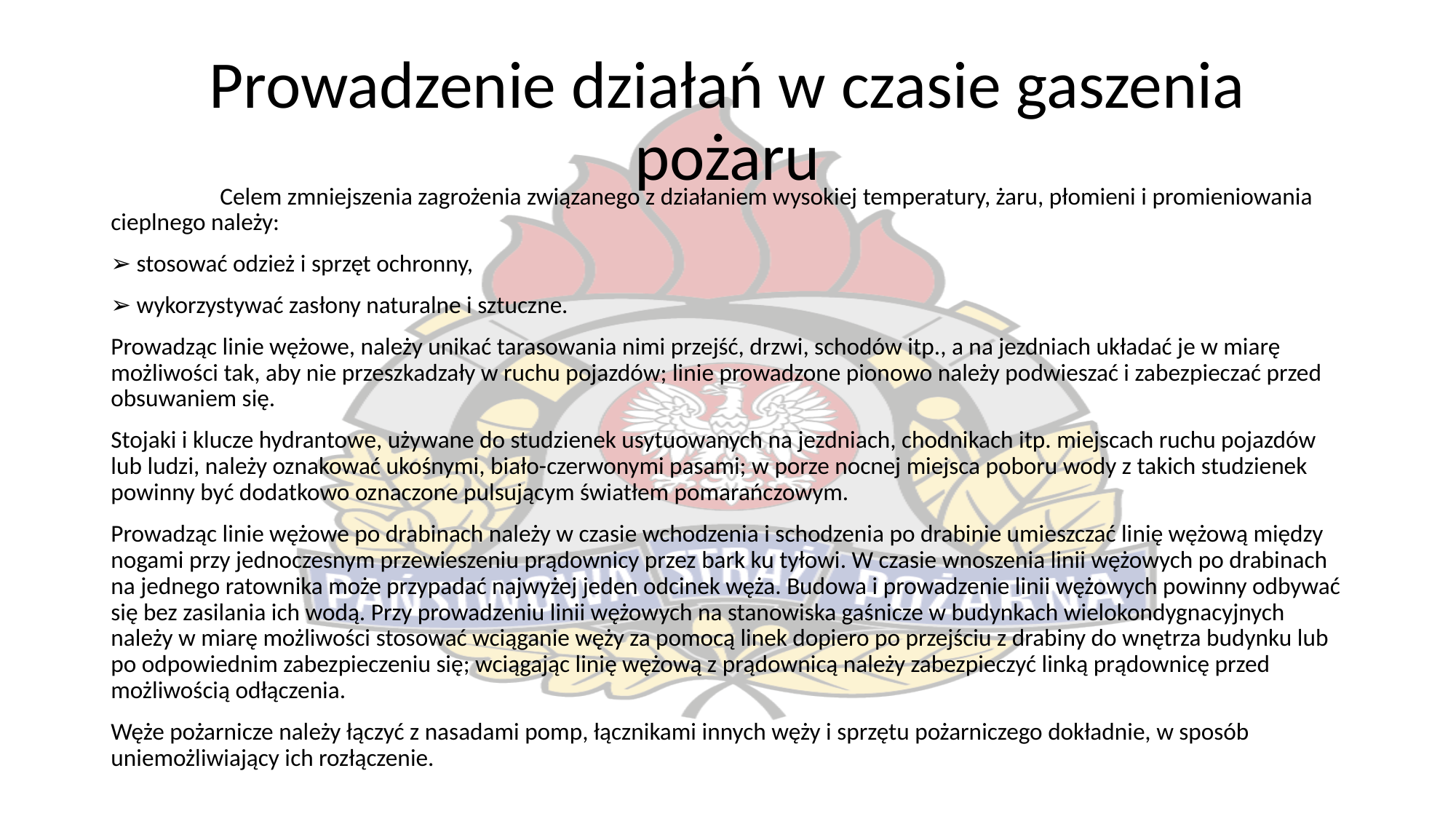

# Prowadzenie działań w czasie gaszenia pożaru
	Celem zmniejszenia zagrożenia związanego z działaniem wysokiej temperatury, żaru, płomieni i promieniowania cieplnego należy:
➢ stosować odzież i sprzęt ochronny,
➢ wykorzystywać zasłony naturalne i sztuczne.
Prowadząc linie wężowe, należy unikać tarasowania nimi przejść, drzwi, schodów itp., a na jezdniach układać je w miarę możliwości tak, aby nie przeszkadzały w ruchu pojazdów; linie prowadzone pionowo należy podwieszać i zabezpieczać przed obsuwaniem się.
Stojaki i klucze hydrantowe, używane do studzienek usytuowanych na jezdniach, chodnikach itp. miejscach ruchu pojazdów lub ludzi, należy oznakować ukośnymi, biało-czerwonymi pasami; w porze nocnej miejsca poboru wody z takich studzienek powinny być dodatkowo oznaczone pulsującym światłem pomarańczowym.
Prowadząc linie wężowe po drabinach należy w czasie wchodzenia i schodzenia po drabinie umieszczać linię wężową między nogami przy jednoczesnym przewieszeniu prądownicy przez bark ku tyłowi. W czasie wnoszenia linii wężowych po drabinach na jednego ratownika może przypadać najwyżej jeden odcinek węża. Budowa i prowadzenie linii wężowych powinny odbywać się bez zasilania ich wodą. Przy prowadzeniu linii wężowych na stanowiska gaśnicze w budynkach wielokondygnacyjnych należy w miarę możliwości stosować wciąganie węży za pomocą linek dopiero po przejściu z drabiny do wnętrza budynku lub po odpowiednim zabezpieczeniu się; wciągając linię wężową z prądownicą należy zabezpieczyć linką prądownicę przed możliwością odłączenia.
Węże pożarnicze należy łączyć z nasadami pomp, łącznikami innych węży i sprzętu pożarniczego dokładnie, w sposób uniemożliwiający ich rozłączenie.